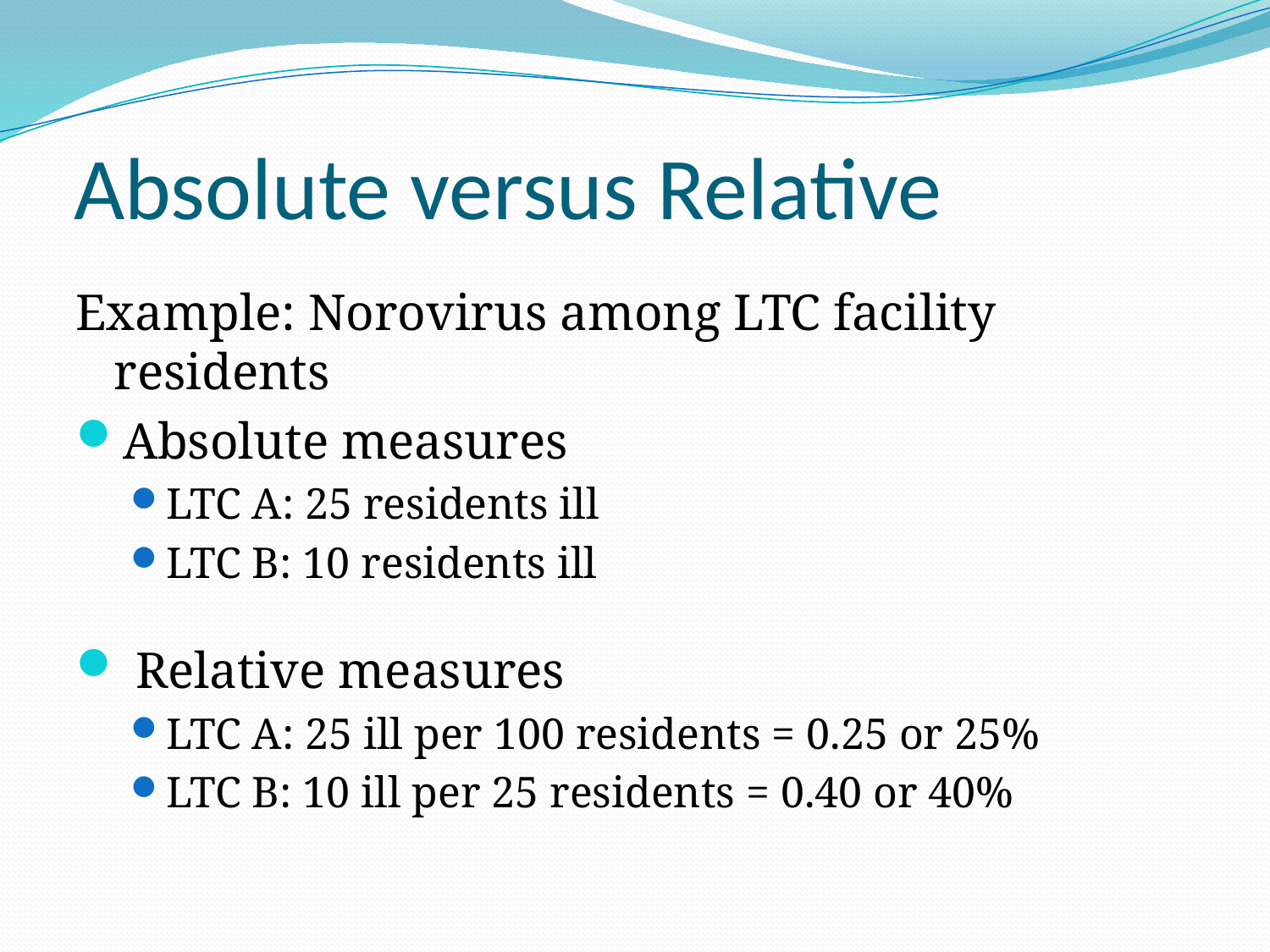

# Absolute versus Relative
Example: Norovirus among LTC facility residents
Absolute measures
LTC A: 25 residents ill
LTC B: 10 residents ill

 Relative measures
LTC A: 25 ill per 100 residents = 0.25 or 25%
LTC B: 10 ill per 25 residents = 0.40 or 40%